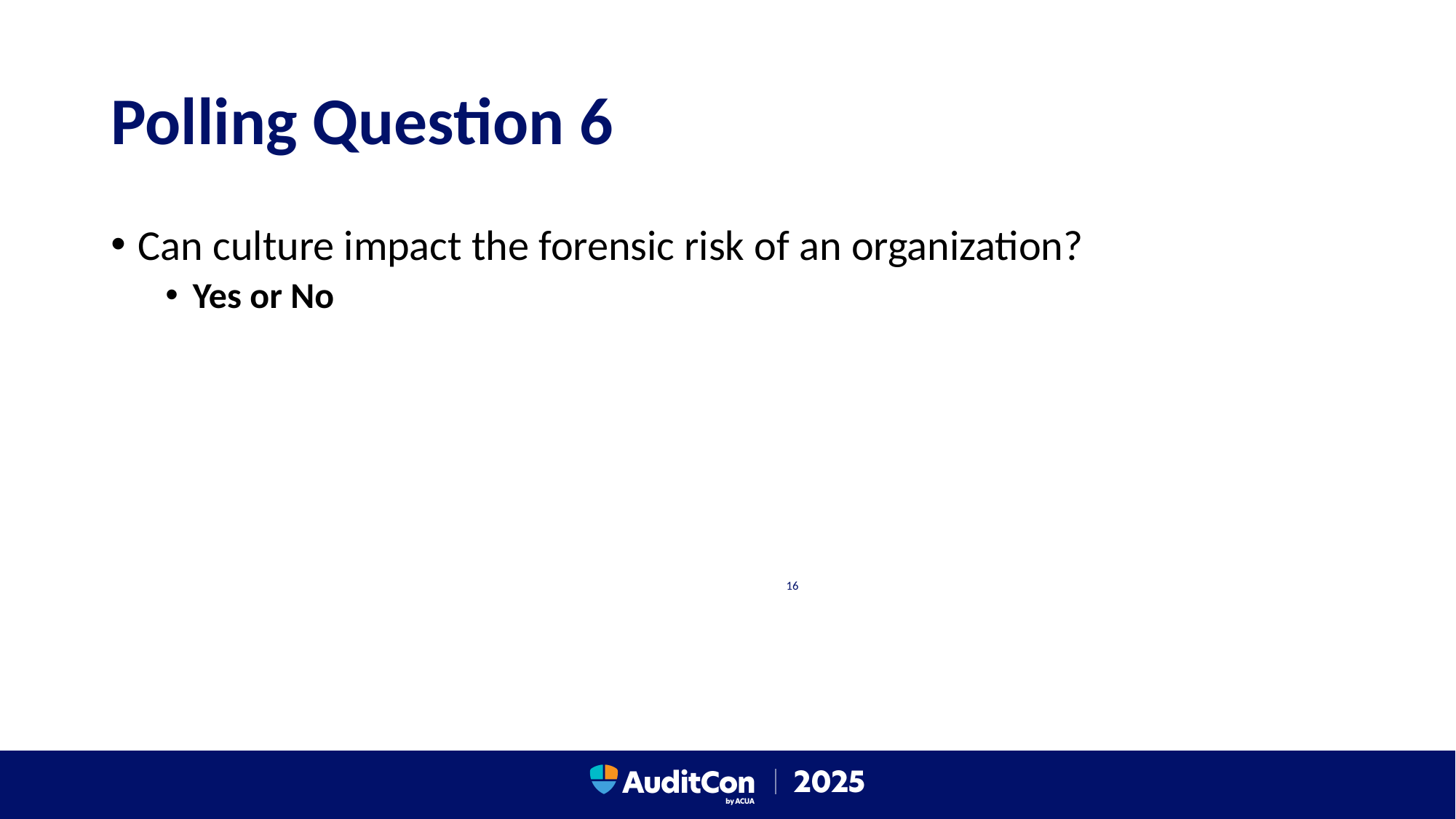

# Polling Question 6
Can culture impact the forensic risk of an organization?
Yes or No
16